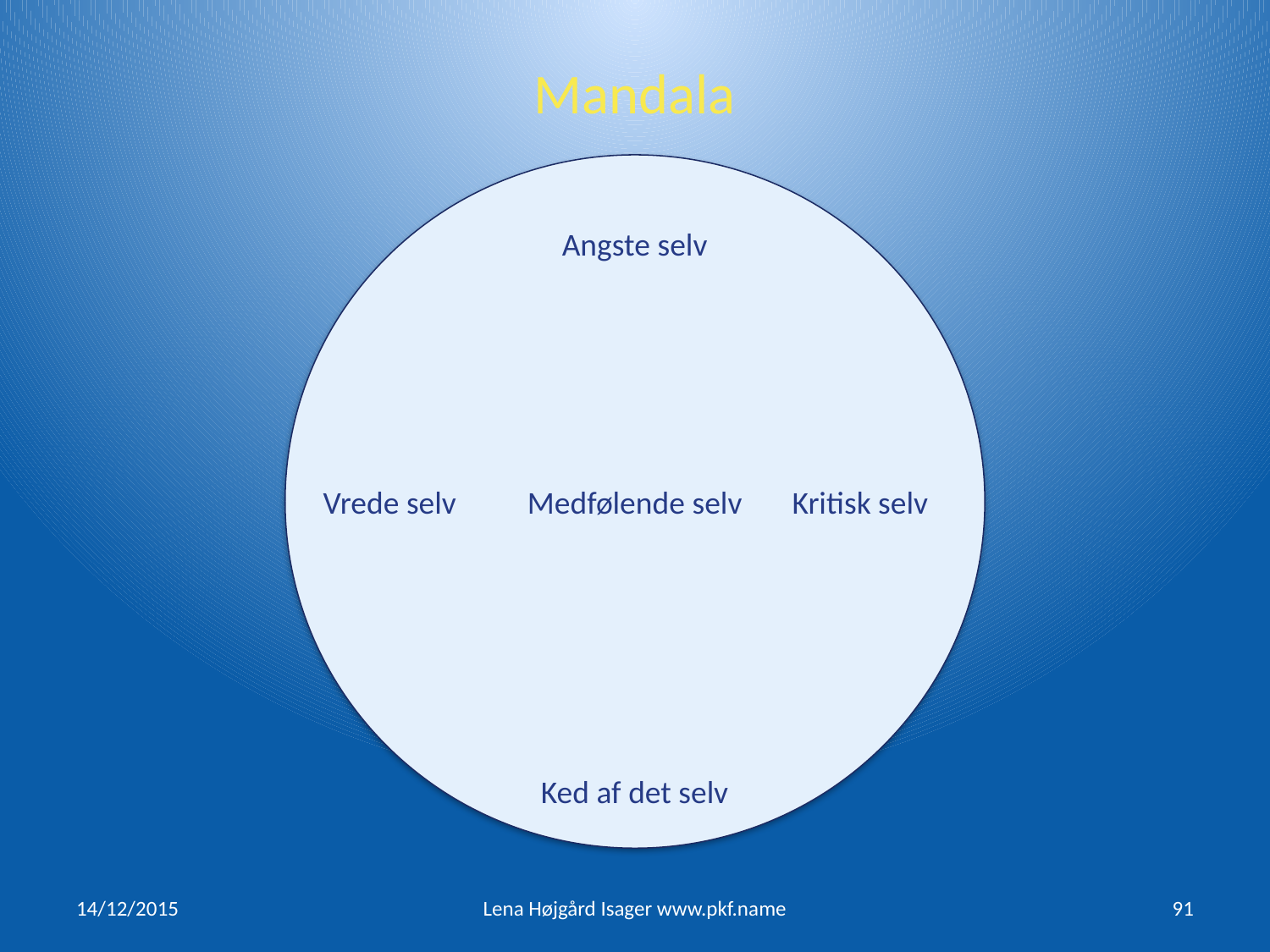

Mandala
Medfølende selv
Angste selv
Vrede selv
Kritisk selv
Ked af det selv
14/12/2015
Lena Højgård Isager www.pkf.name
91